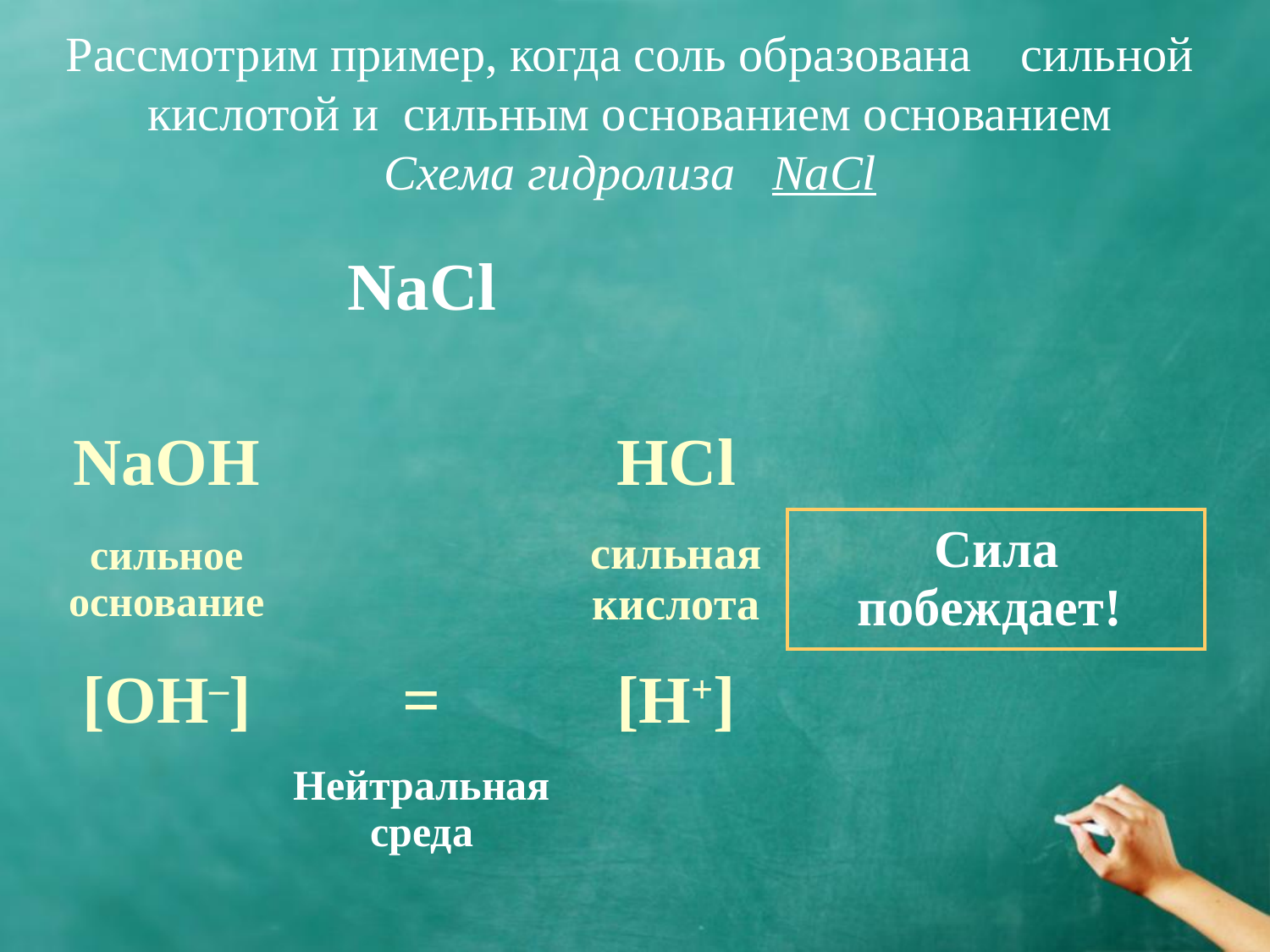

Рассмотрим пример, когда соль образована    сильной кислотой и  сильным основанием основанием
Схема гидролиза   NaCl
|  | NaCl |  |  |
| --- | --- | --- | --- |
|  |  |  |  |
| NaOH |  | HCl |  |
| сильное основание |  | сильная кислота | Сила побеждает! |
| [OH–] | = | [H+] |  |
|  | Нейтральная среда |  |  |